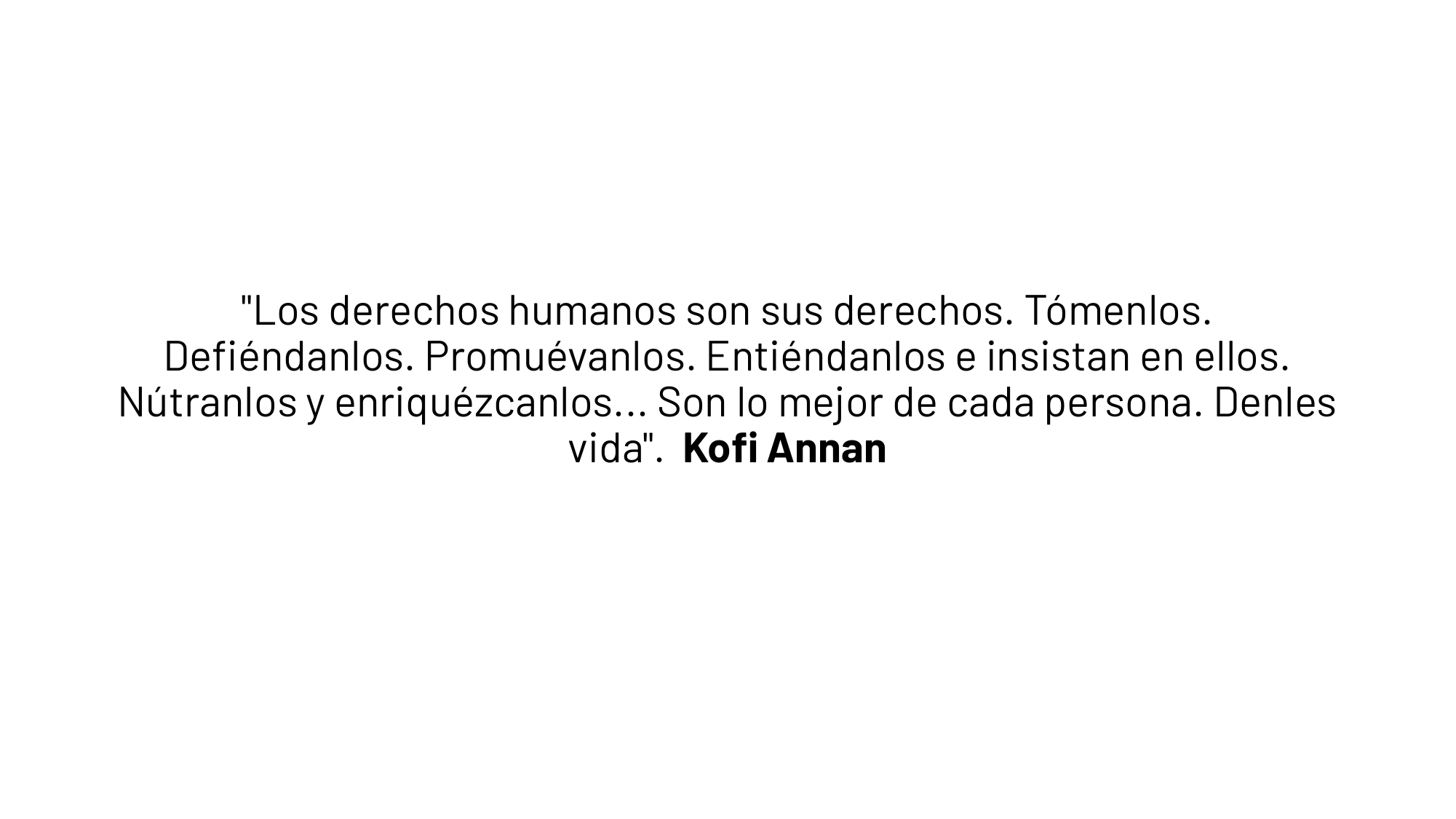

"Los derechos humanos son sus derechos. Tómenlos. Defiéndanlos. Promuévanlos. Entiéndanlos e insistan en ellos. Nútranlos y enriquézcanlos... Son lo mejor de cada persona. Denles vida".  Kofi Annan